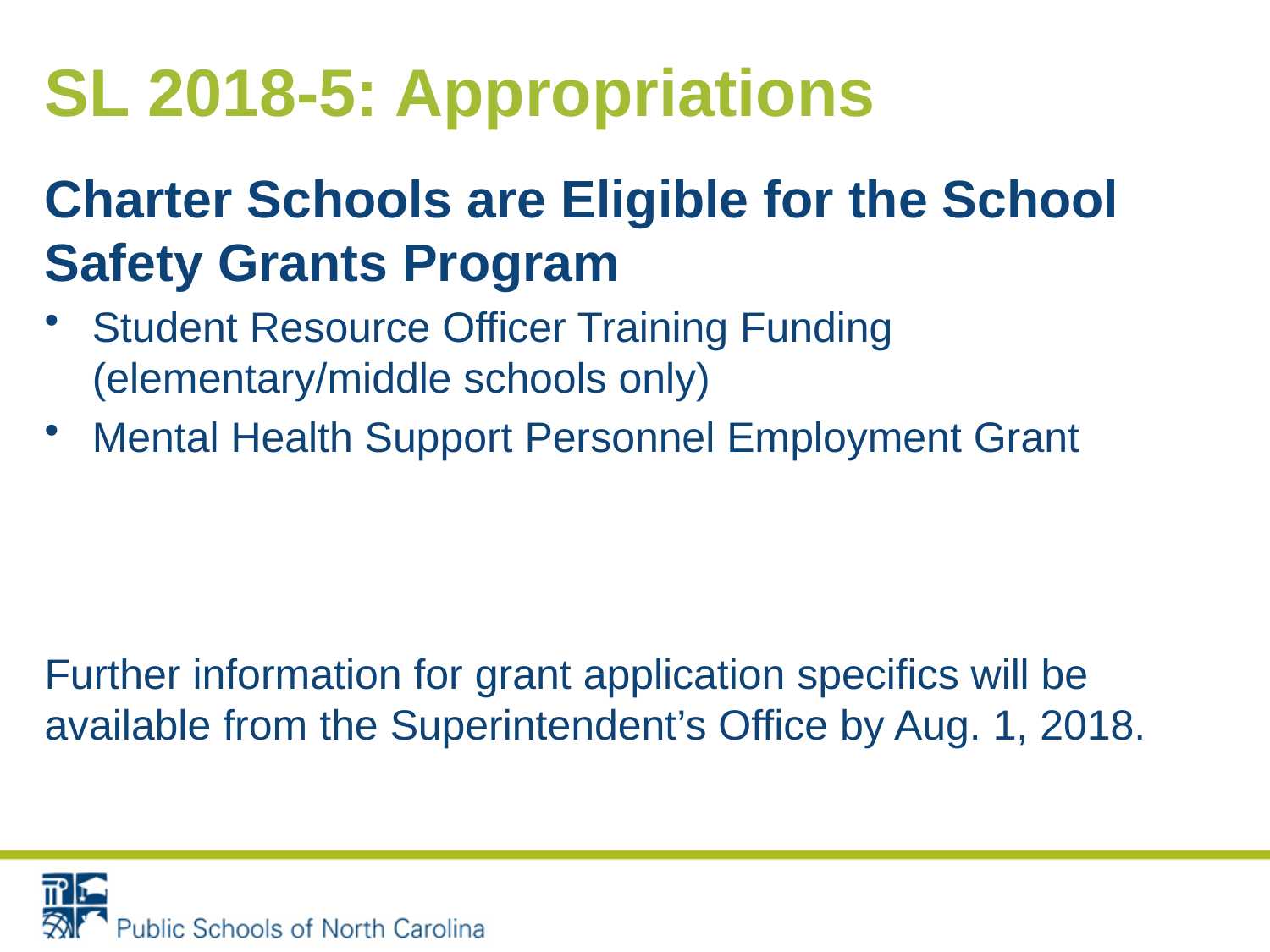

# SL 2018-5: Appropriations
Charter Schools are Eligible for the School Safety Grants Program
Student Resource Officer Training Funding (elementary/middle schools only)
Mental Health Support Personnel Employment Grant

Further information for grant application specifics will be available from the Superintendent’s Office by Aug. 1, 2018.